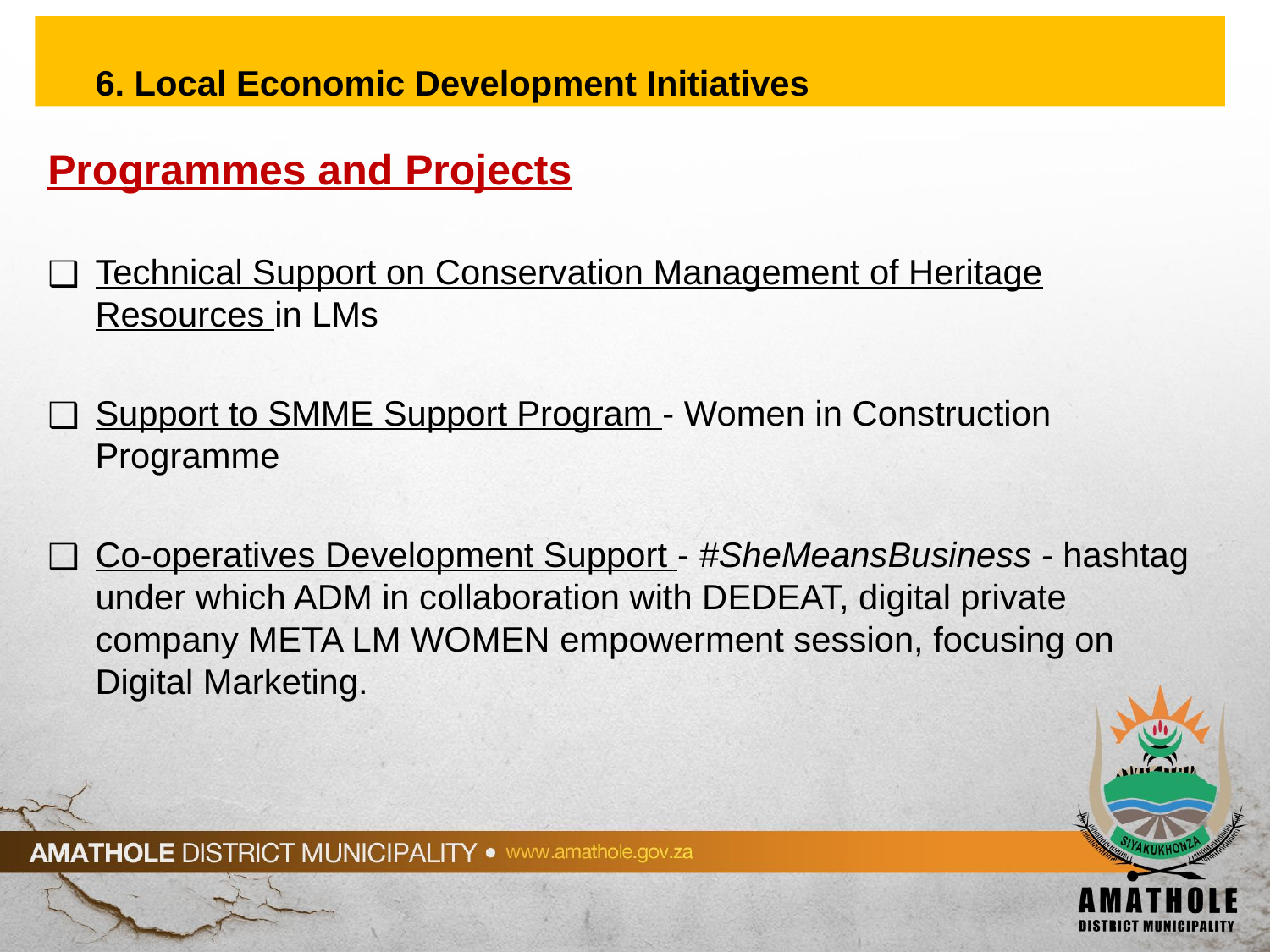

# 6. Local Economic Development Initiatives
Programmes and Projects

Technical Support on Conservation Management of Heritage Resources in LMs

Support to SMME Support Program - Women in Construction Programme

Co-operatives Development Support - #SheMeansBusiness - hashtag under which ADM in collaboration with DEDEAT, digital private company META LM WOMEN empowerment session, focusing on Digital Marketing.